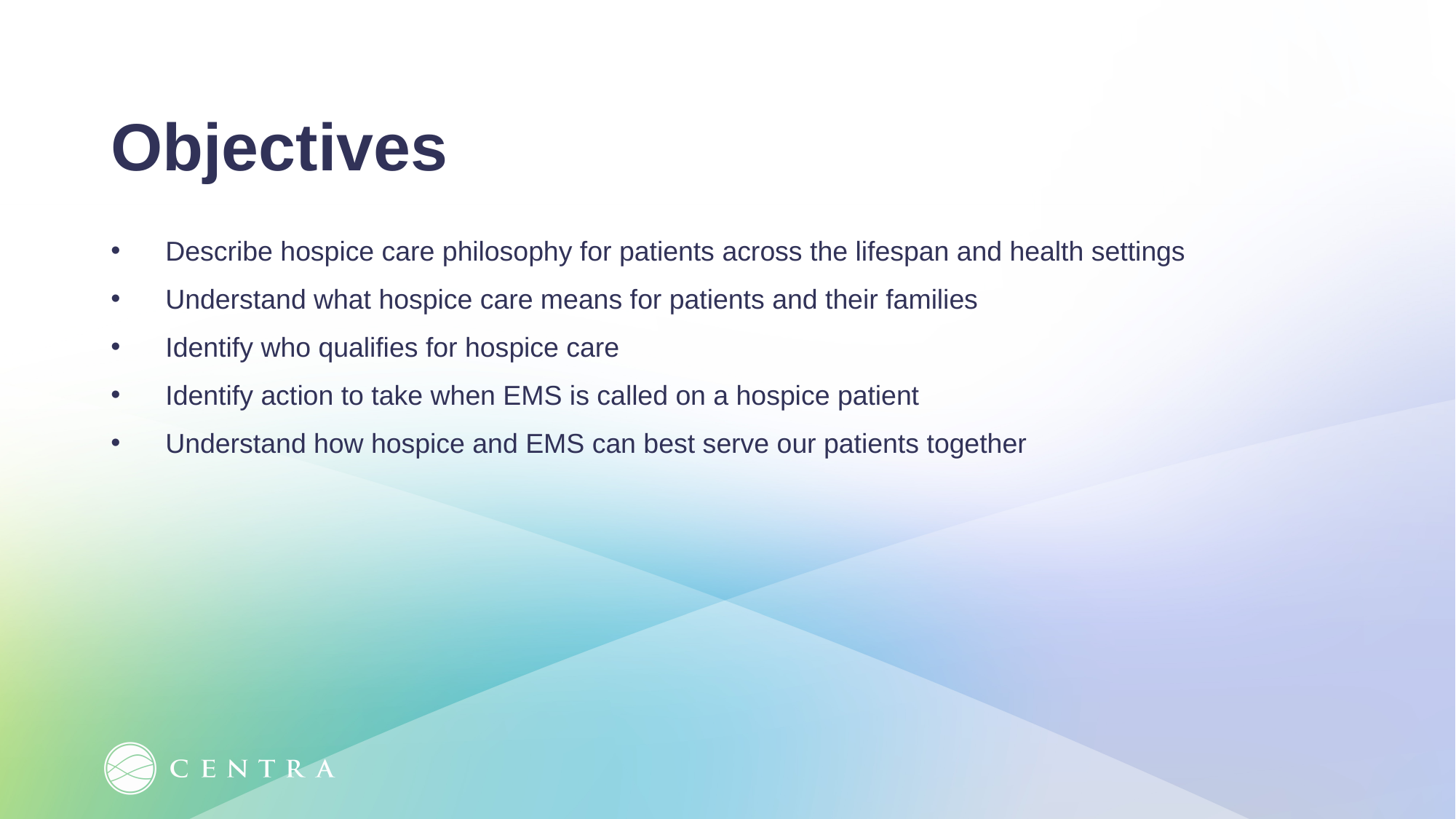

Objectives
Describe hospice care philosophy for patients across the lifespan and health settings
Understand what hospice care means for patients and their families
Identify who qualifies for hospice care
Identify action to take when EMS is called on a hospice patient
Understand how hospice and EMS can best serve our patients together